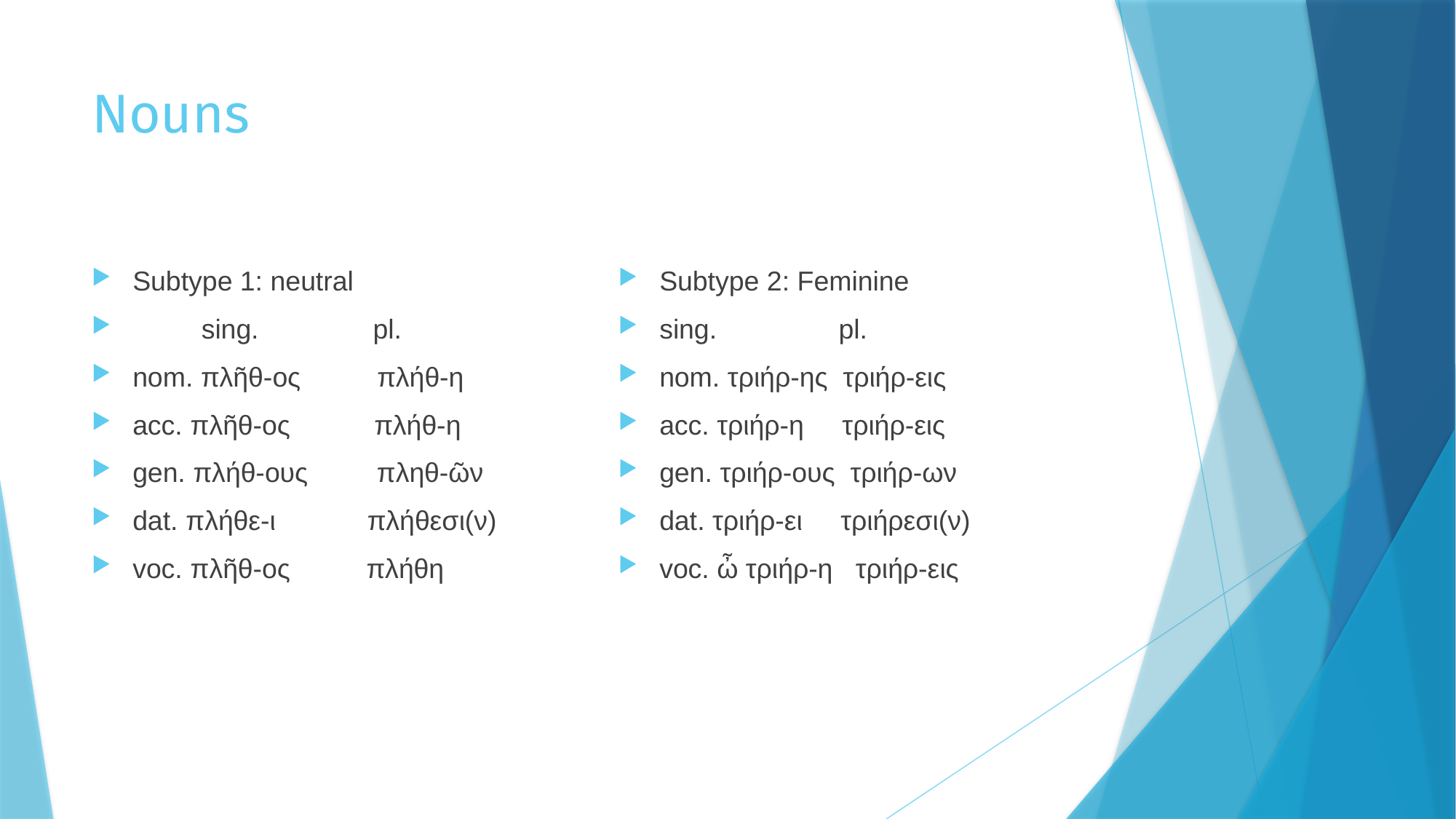

# Nouns
Subtype 1: neutral
         sing.               pl.
nom. πλῆθ-ος          πλήθ-η
acc. πλῆθ-ος           πλήθ-η
gen. πλήθ-ους         πληθ-ῶν
dat. πλήθε-ι            πλήθεσι(ν)
voc. πλῆθ-ος          πλήθη
Subtype 2: Feminine
sing.                pl.
nom. τριήρ-ης  τριήρ-εις
acc. τριήρ-η     τριήρ-εις
gen. τριήρ-ους  τριήρ-ων
dat. τριήρ-ει     τριήρεσι(ν)
voc. ὦ τριήρ-η   τριήρ-εις